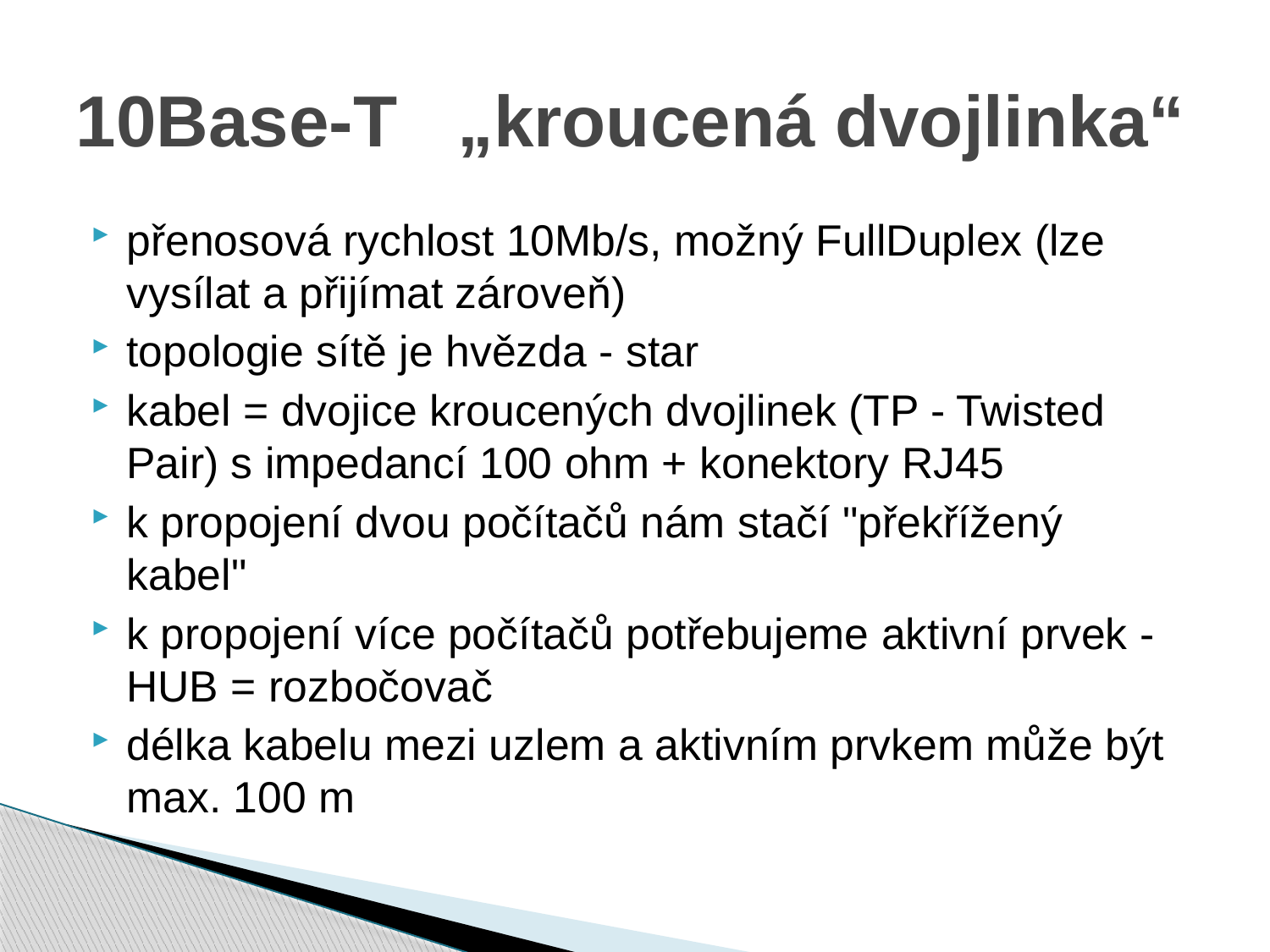

# 10Base-T   „kroucená dvojlinka“
přenosová rychlost 10Mb/s, možný FullDuplex (lze vysílat a přijímat zároveň)
topologie sítě je hvězda - star
kabel = dvojice kroucených dvojlinek (TP - Twisted Pair) s impedancí 100 ohm + konektory RJ45
k propojení dvou počítačů nám stačí "překřížený kabel"
k propojení více počítačů potřebujeme aktivní prvek - HUB = rozbočovač
délka kabelu mezi uzlem a aktivním prvkem může být max. 100 m